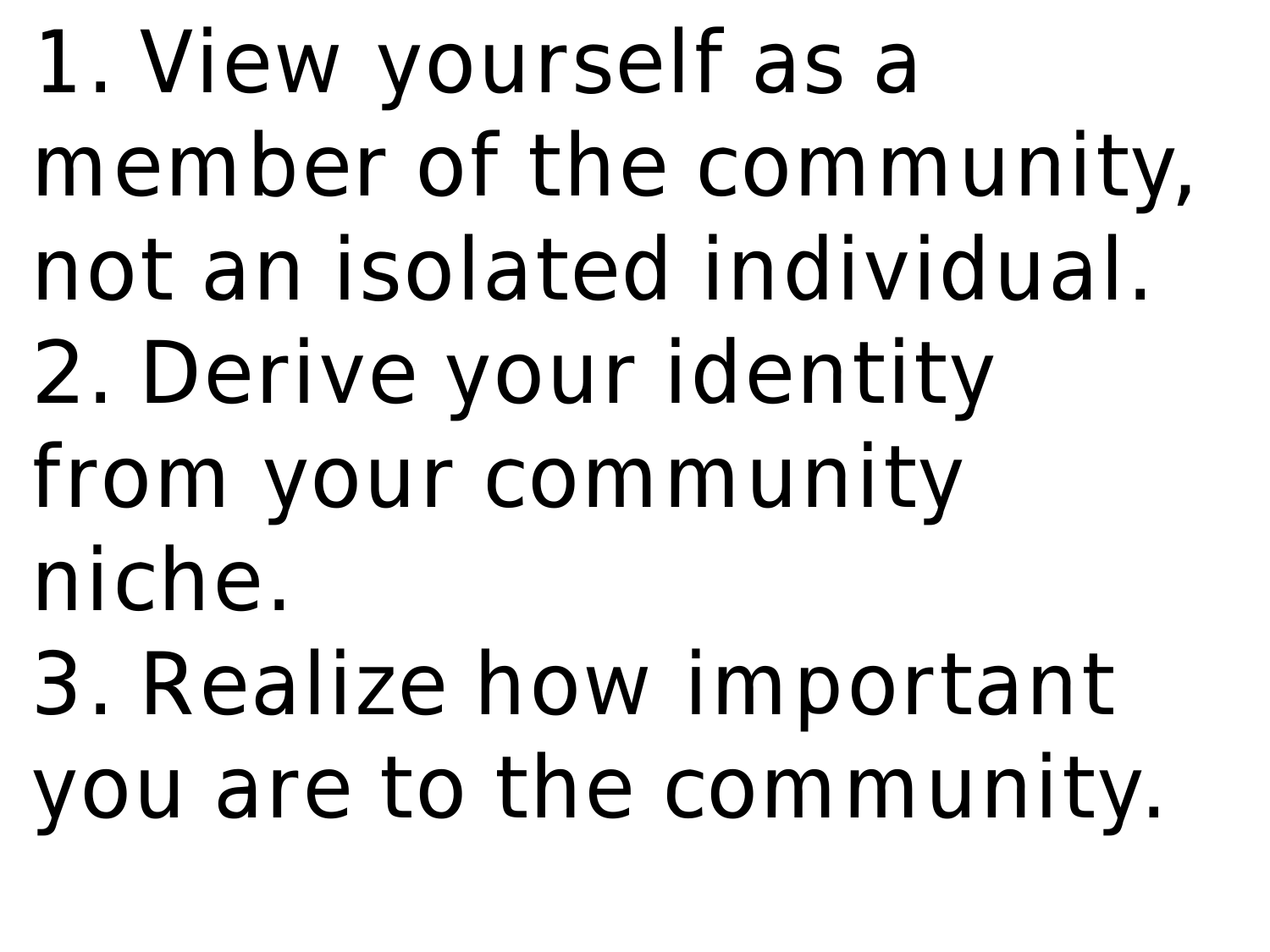

1. View yourself as a member of the community, not an isolated individual.
2. Derive your identity from your community niche.
3. Realize how important you are to the community.